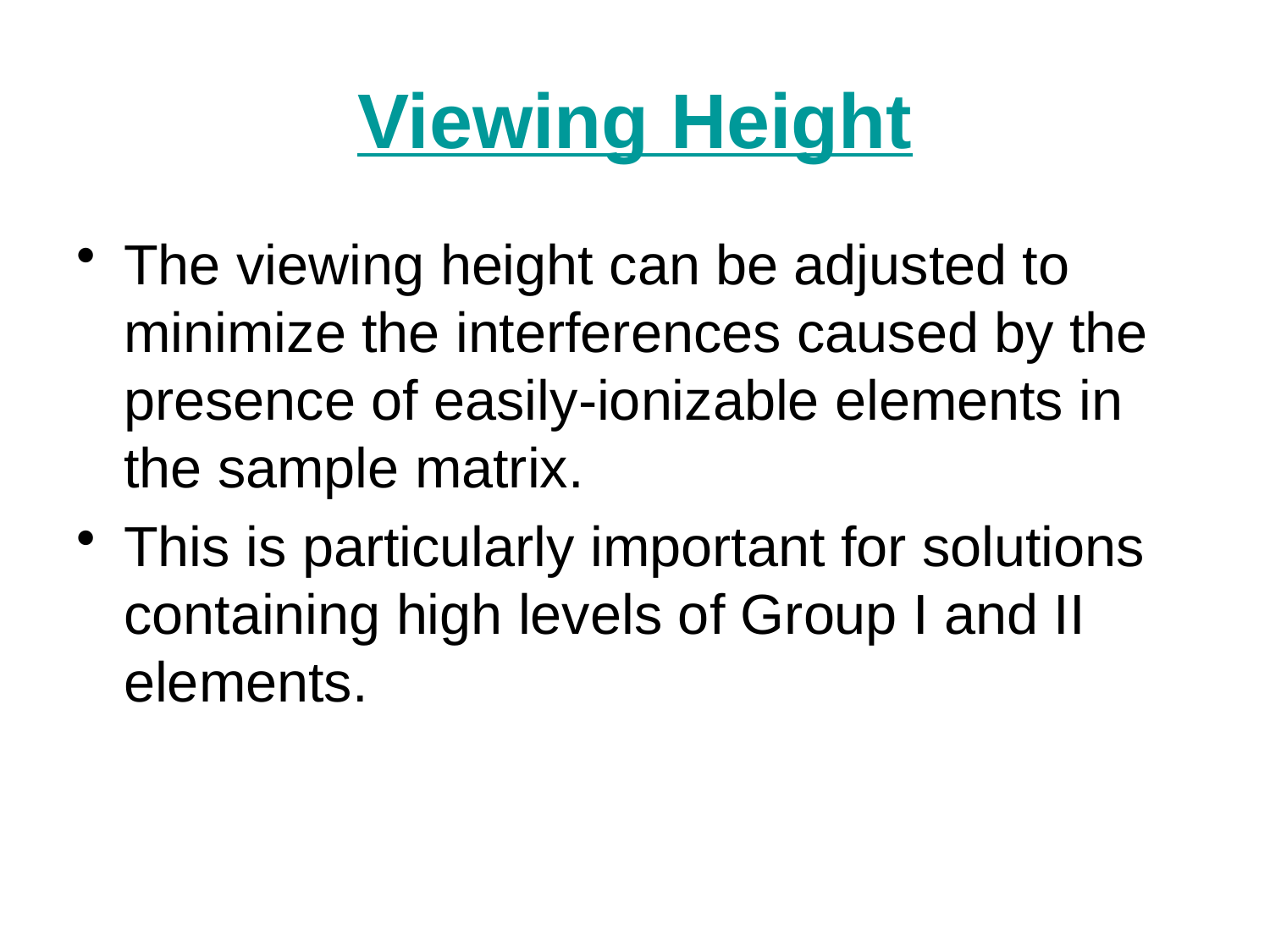

# Viewing Height
The viewing height can be adjusted to minimize the interferences caused by the presence of easily-ionizable elements in the sample matrix.
This is particularly important for solutions containing high levels of Group I and II elements.